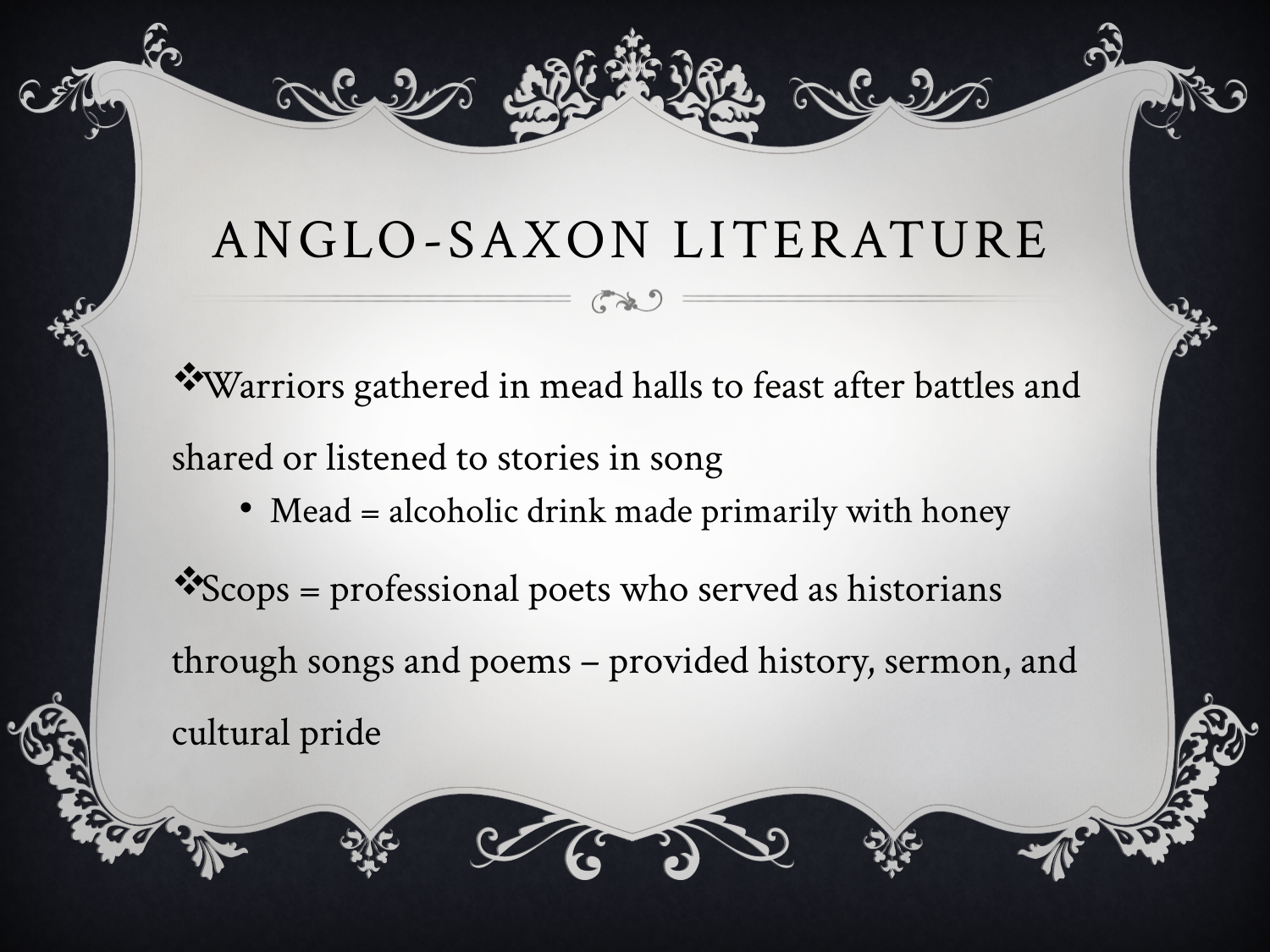

# Anglo-Saxon Literature
Warriors gathered in mead halls to feast after battles and shared or listened to stories in song
Mead = alcoholic drink made primarily with honey
Scops = professional poets who served as historians through songs and poems – provided history, sermon, and cultural pride